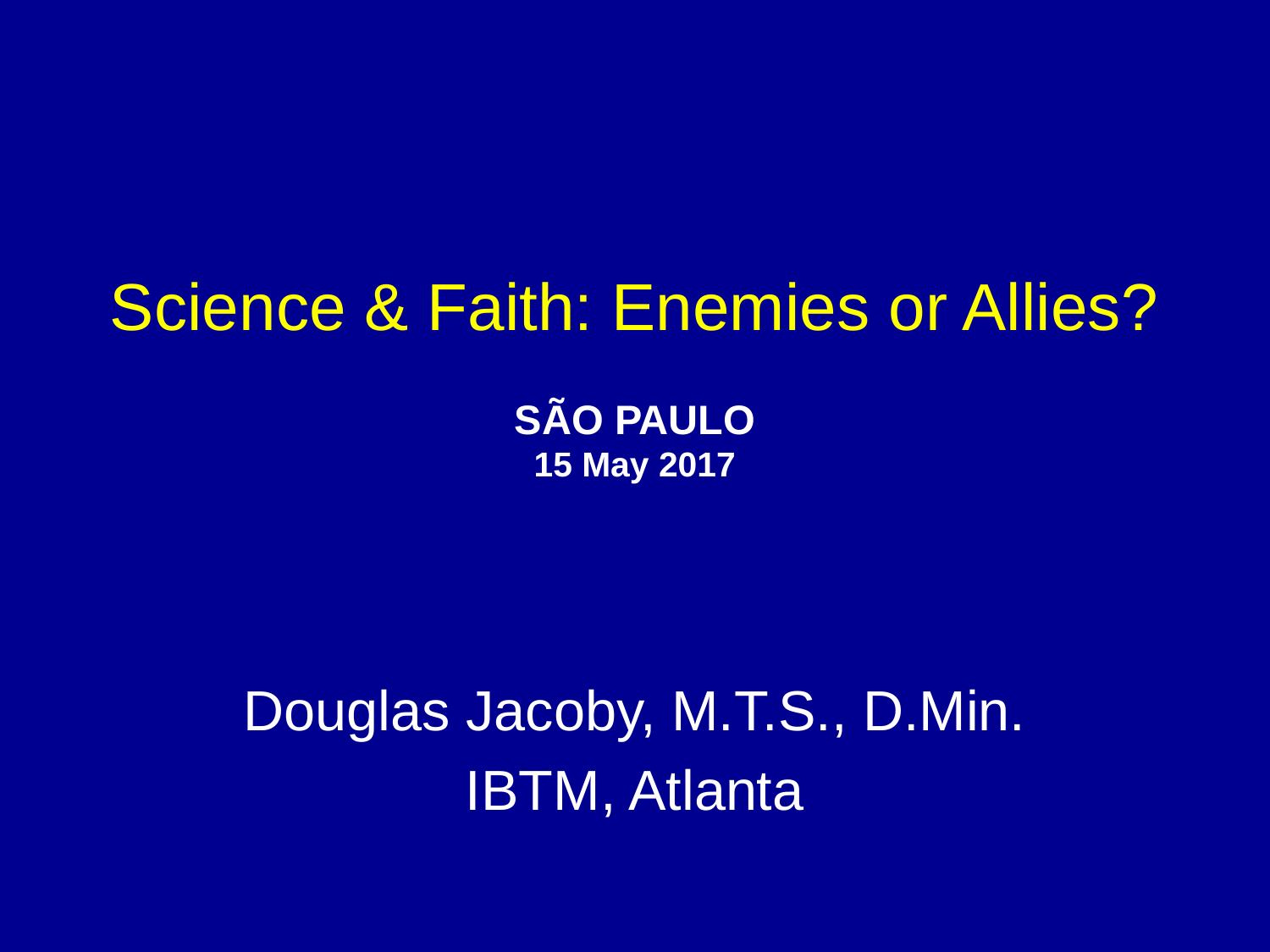

# Science & Faith: Enemies or Allies? São Paulo 15 May 2017
Douglas Jacoby, M.T.S., D.Min.
IBTM, Atlanta